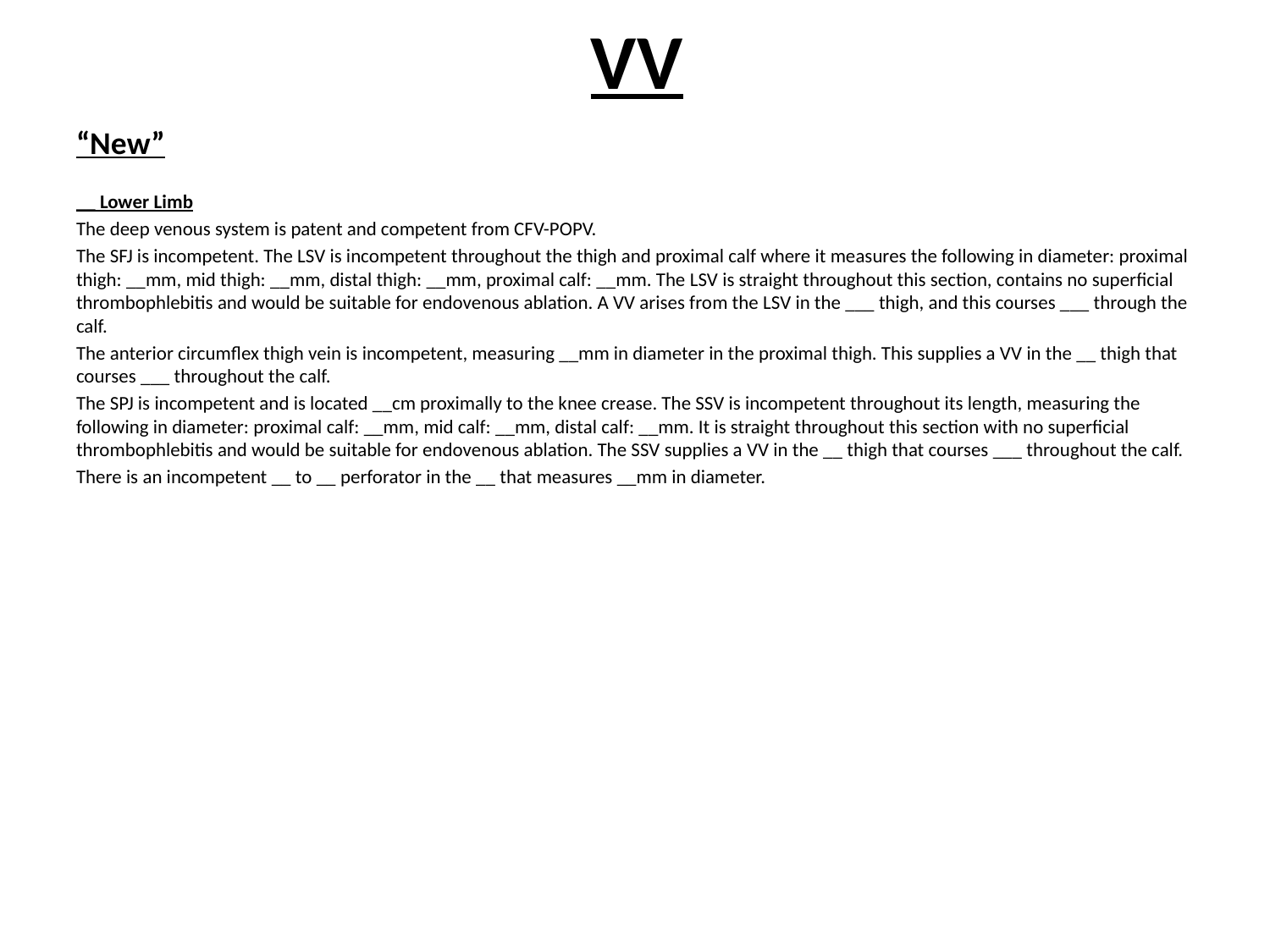

# VV
“New”

__ Lower Limb
The deep venous system is patent and competent from CFV-POPV.
The SFJ is incompetent. The LSV is incompetent throughout the thigh and proximal calf where it measures the following in diameter: proximal thigh: __mm, mid thigh: __mm, distal thigh: __mm, proximal calf: __mm. The LSV is straight throughout this section, contains no superficial thrombophlebitis and would be suitable for endovenous ablation. A VV arises from the LSV in the ___ thigh, and this courses ___ through the calf.
The anterior circumflex thigh vein is incompetent, measuring __mm in diameter in the proximal thigh. This supplies a VV in the __ thigh that courses ___ throughout the calf.
The SPJ is incompetent and is located __cm proximally to the knee crease. The SSV is incompetent throughout its length, measuring the following in diameter: proximal calf: __mm, mid calf: __mm, distal calf: __mm. It is straight throughout this section with no superficial thrombophlebitis and would be suitable for endovenous ablation. The SSV supplies a VV in the __ thigh that courses ___ throughout the calf.
There is an incompetent __ to __ perforator in the __ that measures __mm in diameter.